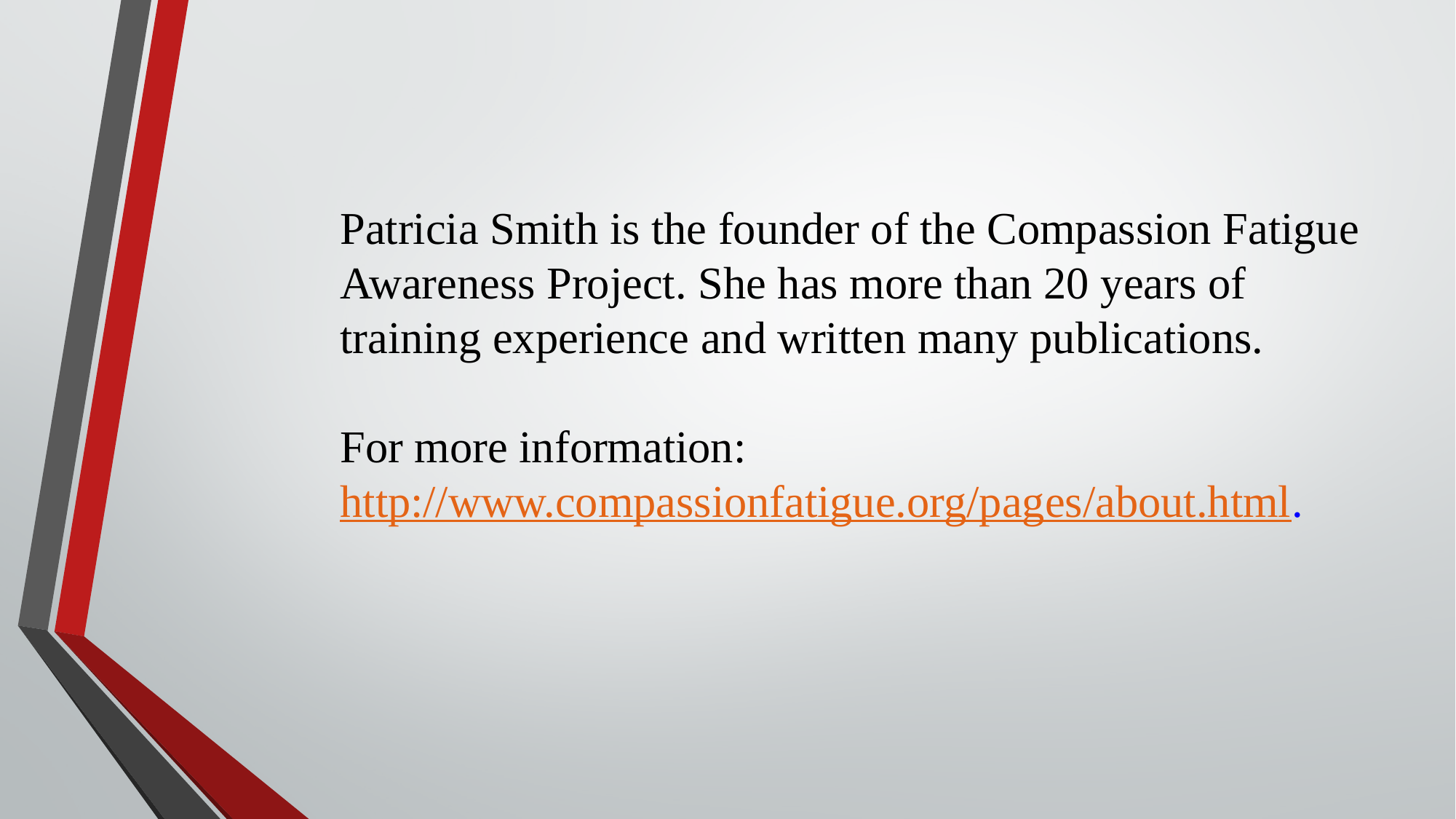

Patricia Smith is the founder of the Compassion Fatigue Awareness Project. She has more than 20 years of training experience and written many publications.

For more information: http://www.compassionfatigue.org/pages/about.html.